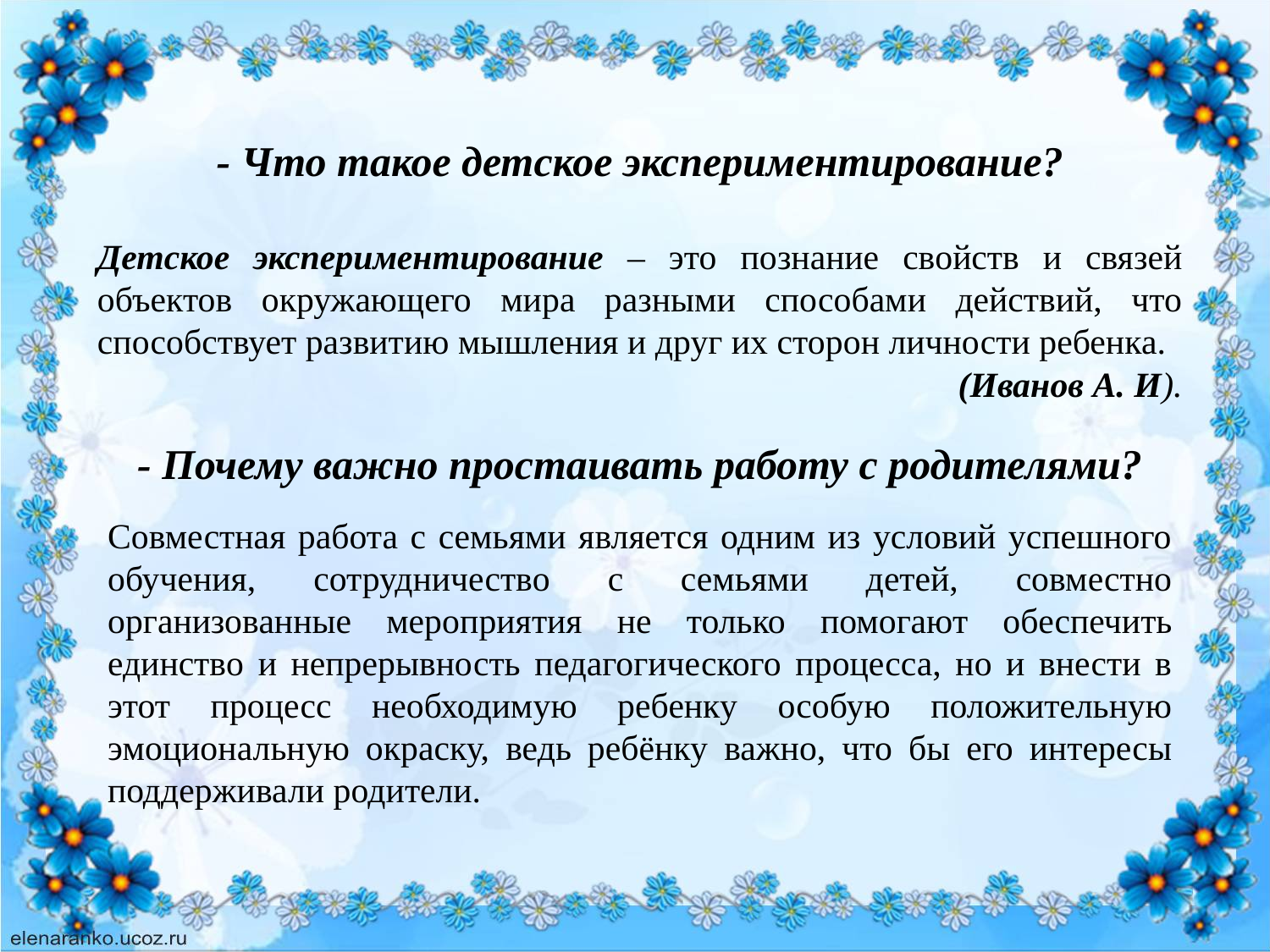

- Что такое детское экспериментирование?

Детское экспериментирование – это познание свойств и связей объектов окружающего мира разными способами действий, что способствует развитию мышления и друг их сторон личности ребенка.
 (Иванов А. И).
- Почему важно простаивать работу с родителями?
Совместная работа с семьями является одним из условий успешного обучения, сотрудничество с семьями детей, совместно организованные мероприятия не только помогают обеспечить единство и непрерывность педагогического процесса, но и внести в этот процесс необходимую ребенку особую положительную эмоциональную окраску, ведь ребёнку важно, что бы его интересы поддерживали родители.